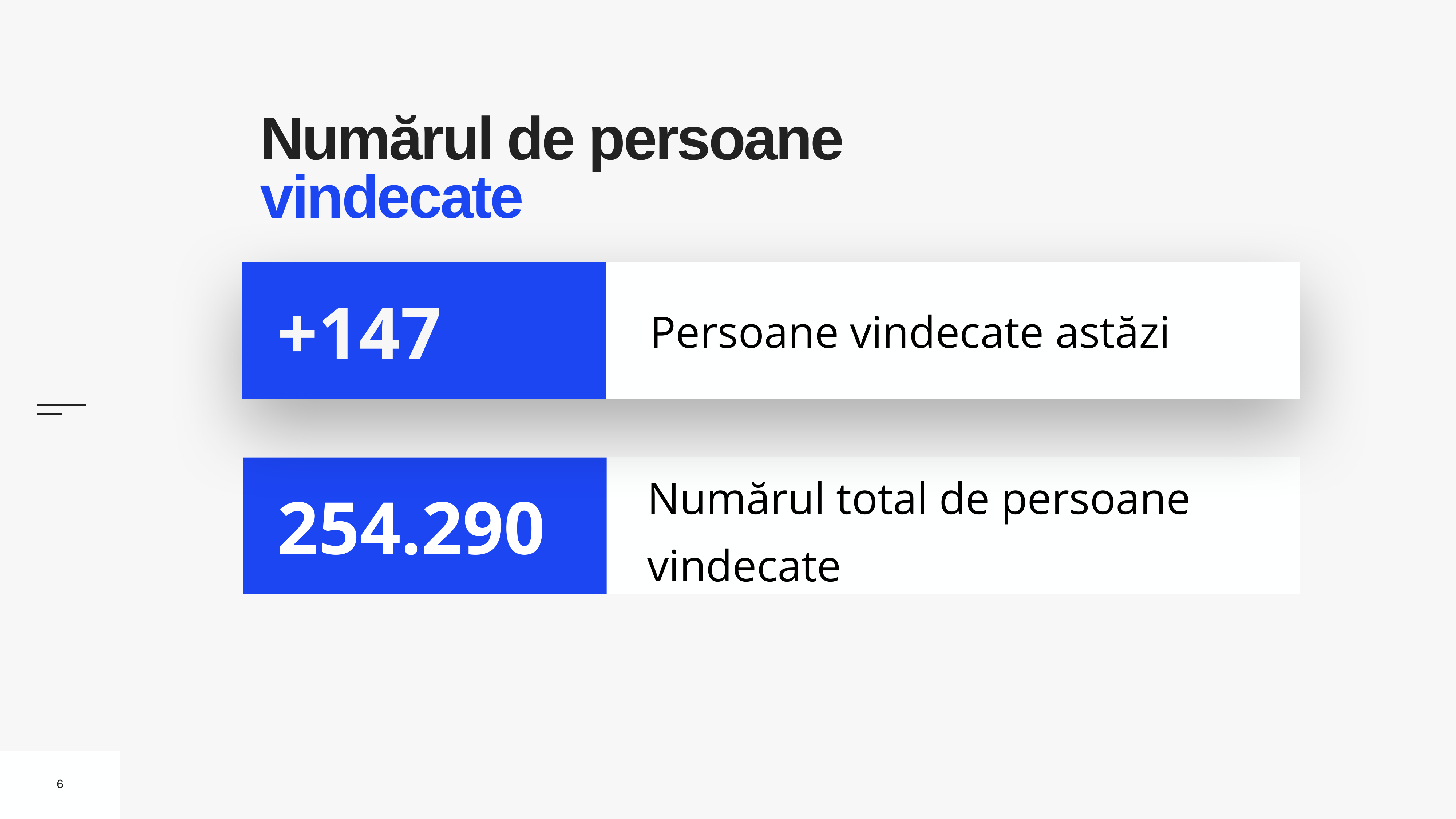

# Numărul de persoane vindecate

Persoane vindecate astăzi

+147

Numărul total de persoane vindecate

254.290
6
6